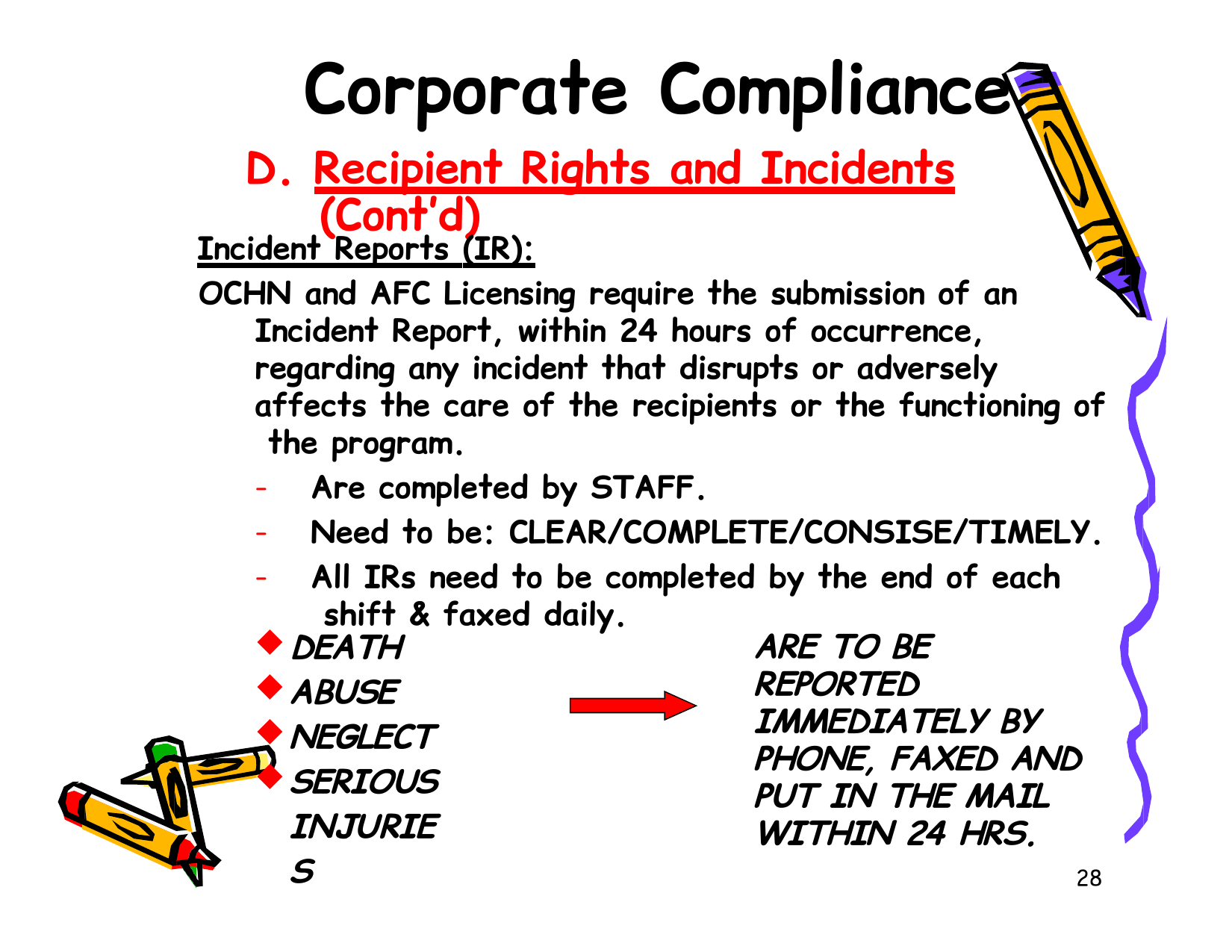

# Corporate Compliance

D. Recipient Rights and Incidents  (Cont’d)
Incident Reports (IR):
OCHN and AFC Licensing require the submission of an  Incident Report, within 24 hours of occurrence,  regarding any incident that disrupts or adversely  affects the care of the recipients or the functioning of  the program.
Are completed by STAFF.
Need to be: CLEAR/COMPLETE/CONSISE/TIMELY.
All IRs need to be completed by the end of each  shift & faxed daily.

ARE TO BE REPORTED  IMMEDIATELY BY  PHONE, FAXED AND  PUT IN THE MAIL  WITHIN 24 HRS.
28
DEATH
ABUSE
NEGLECT
SERIOUS  INJURIES